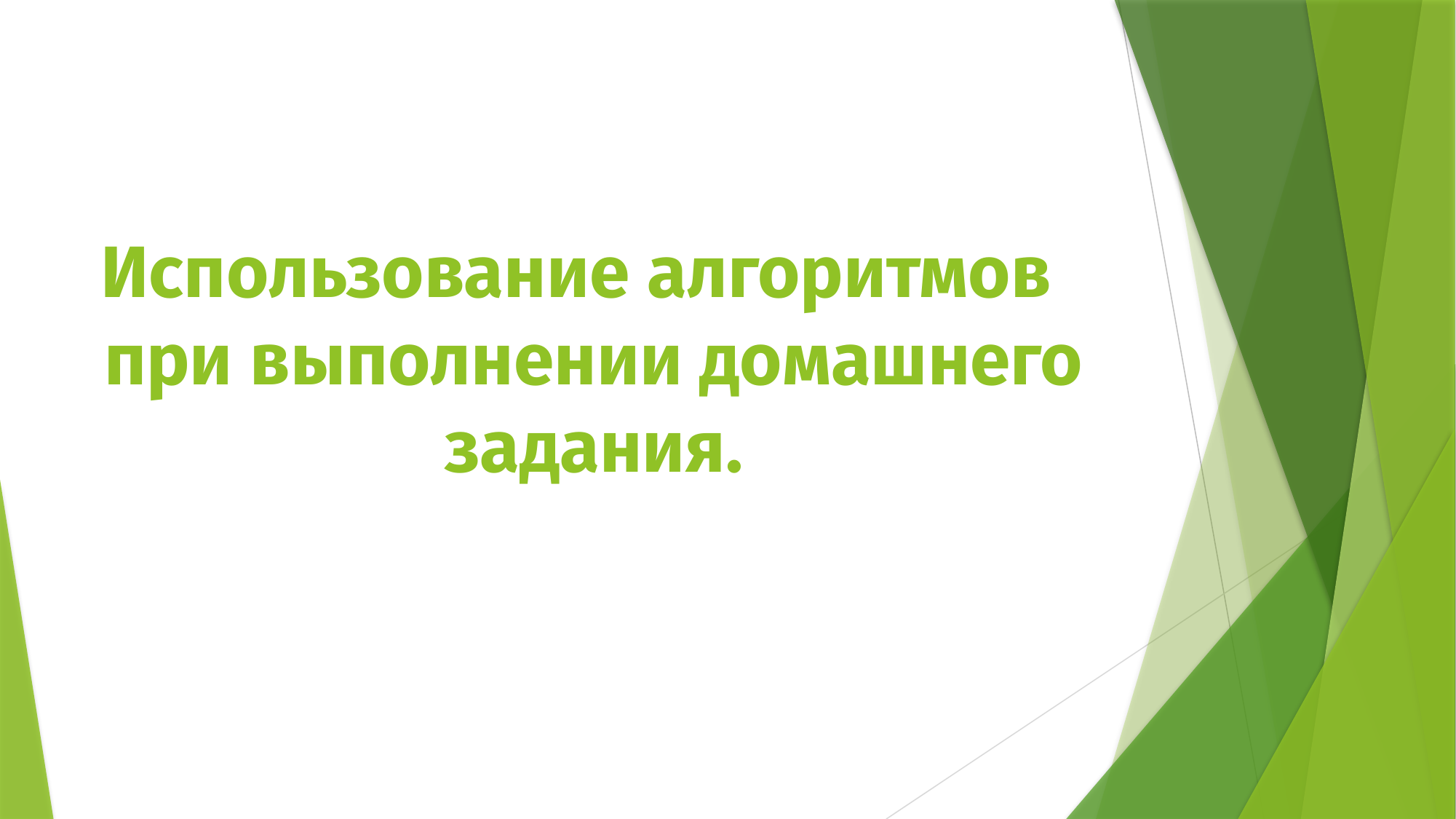

#

Использование алгоритмов   при выполнении домашнего задания.